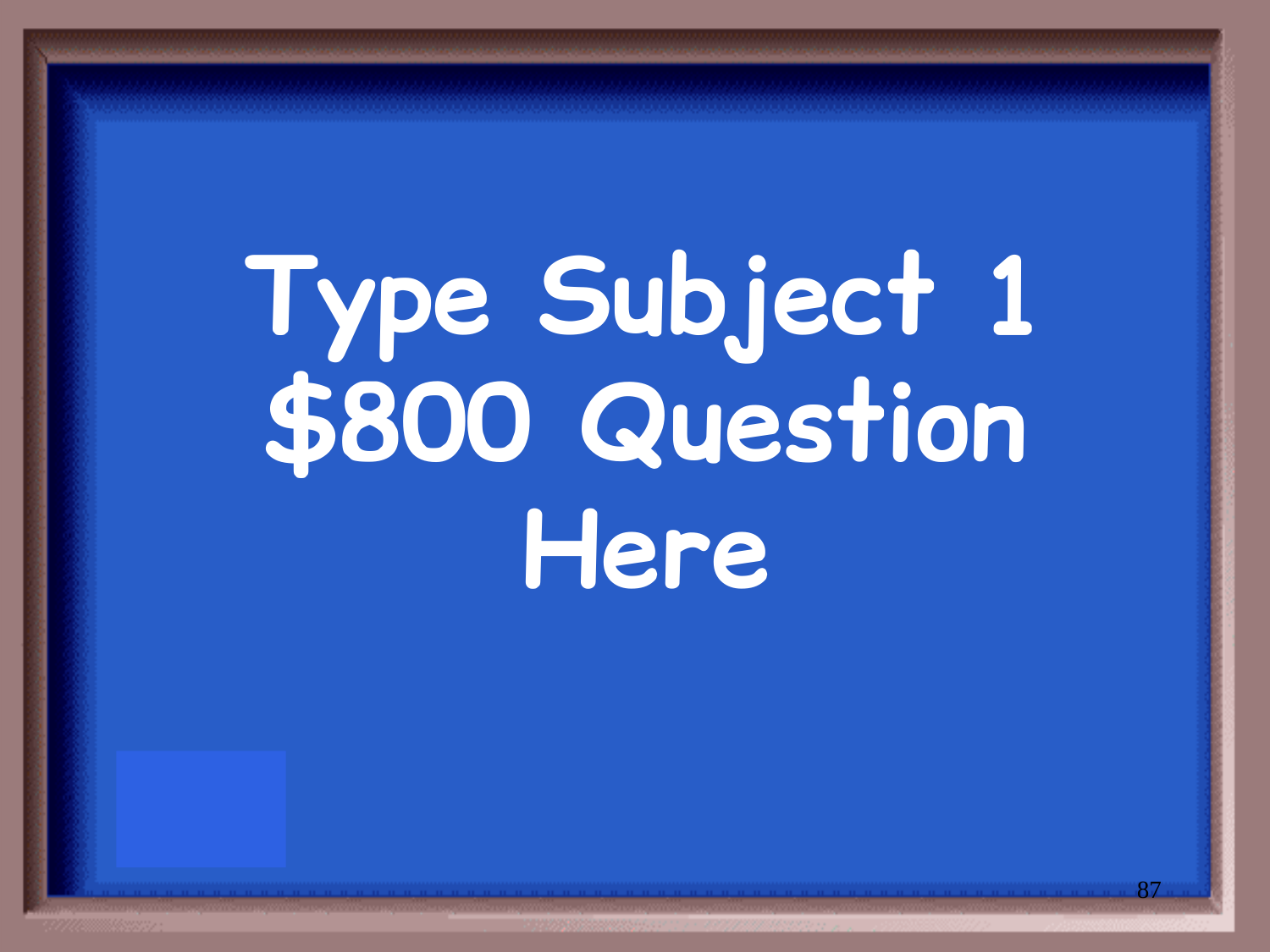

# Type Subject 1 $800 Question Here

87